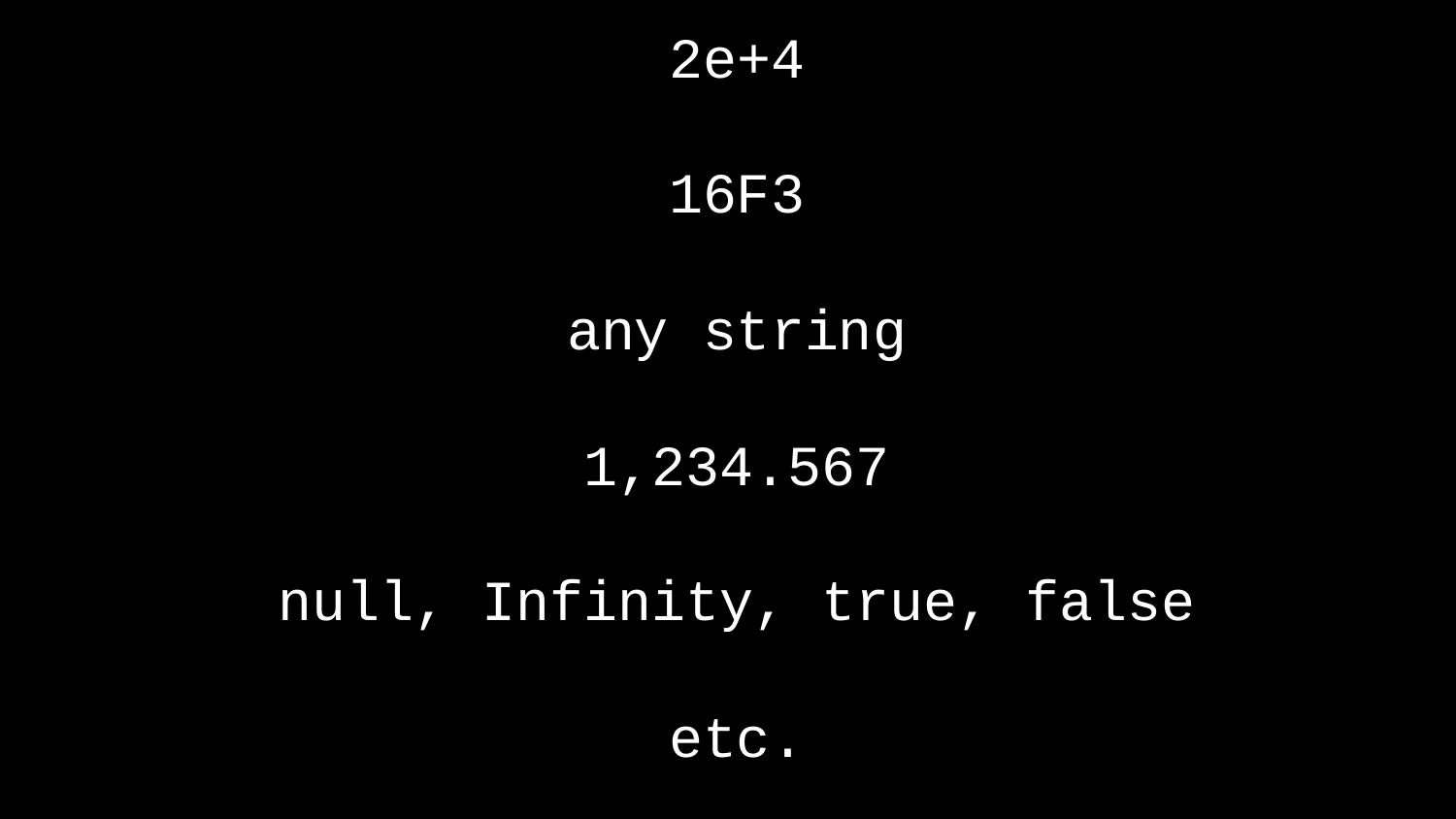

# 2e+4 16F3 any string 1,234.567 null, Infinity, true, false etc.